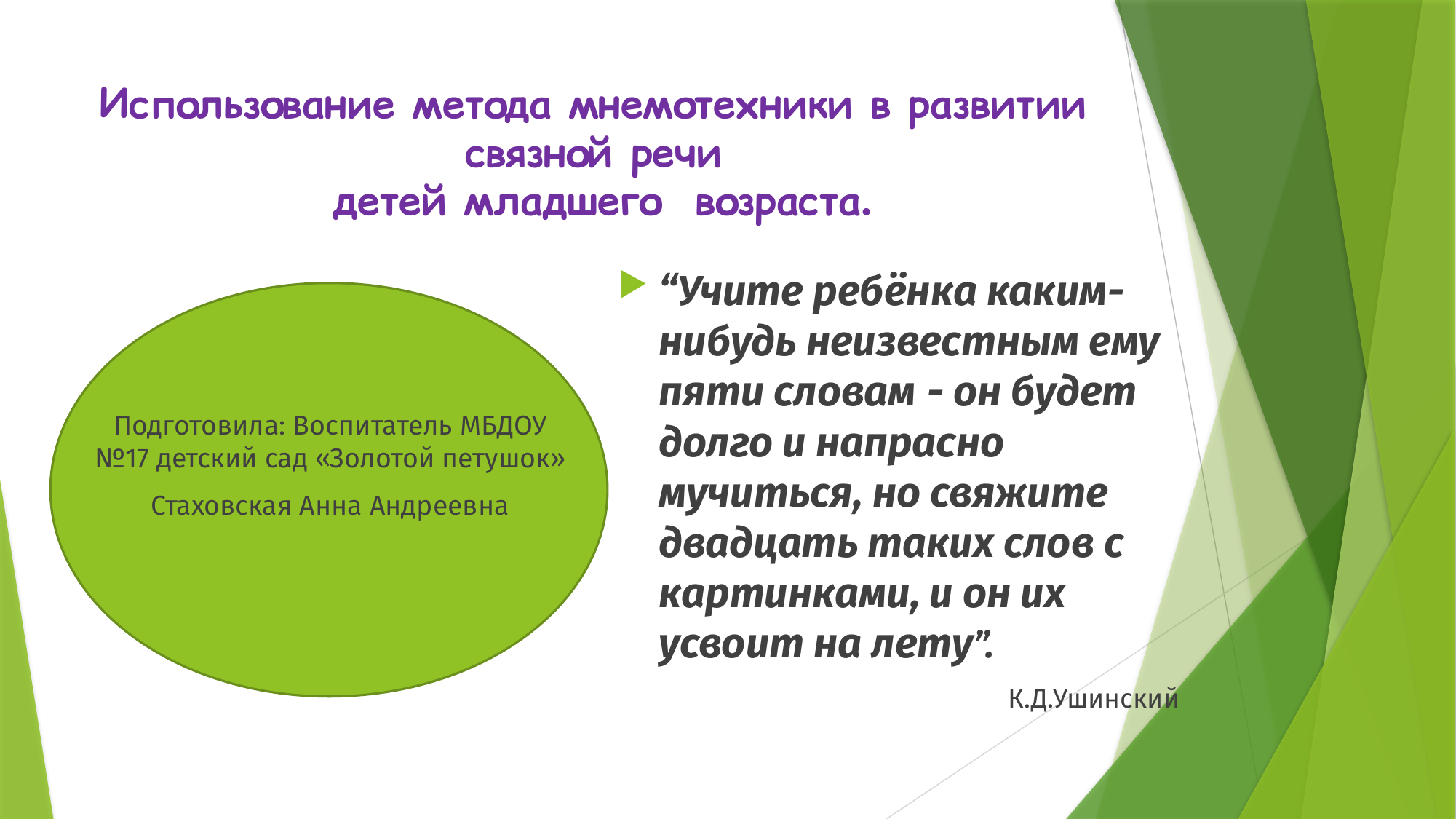

# Использование метода мнемотехники в развитии связной речи детей младшего  возраста.

Подготовила: Воспитатель МБДОУ №17 детский сад «Золотой петушок»
Стаховская Анна Андреевна
“Учите ребёнка каким-нибудь неизвестным ему пяти словам - он будет долго и напрасно мучиться, но свяжите двадцать таких слов с картинками, и он их усвоит на лету”.
К.Д.Ушинский